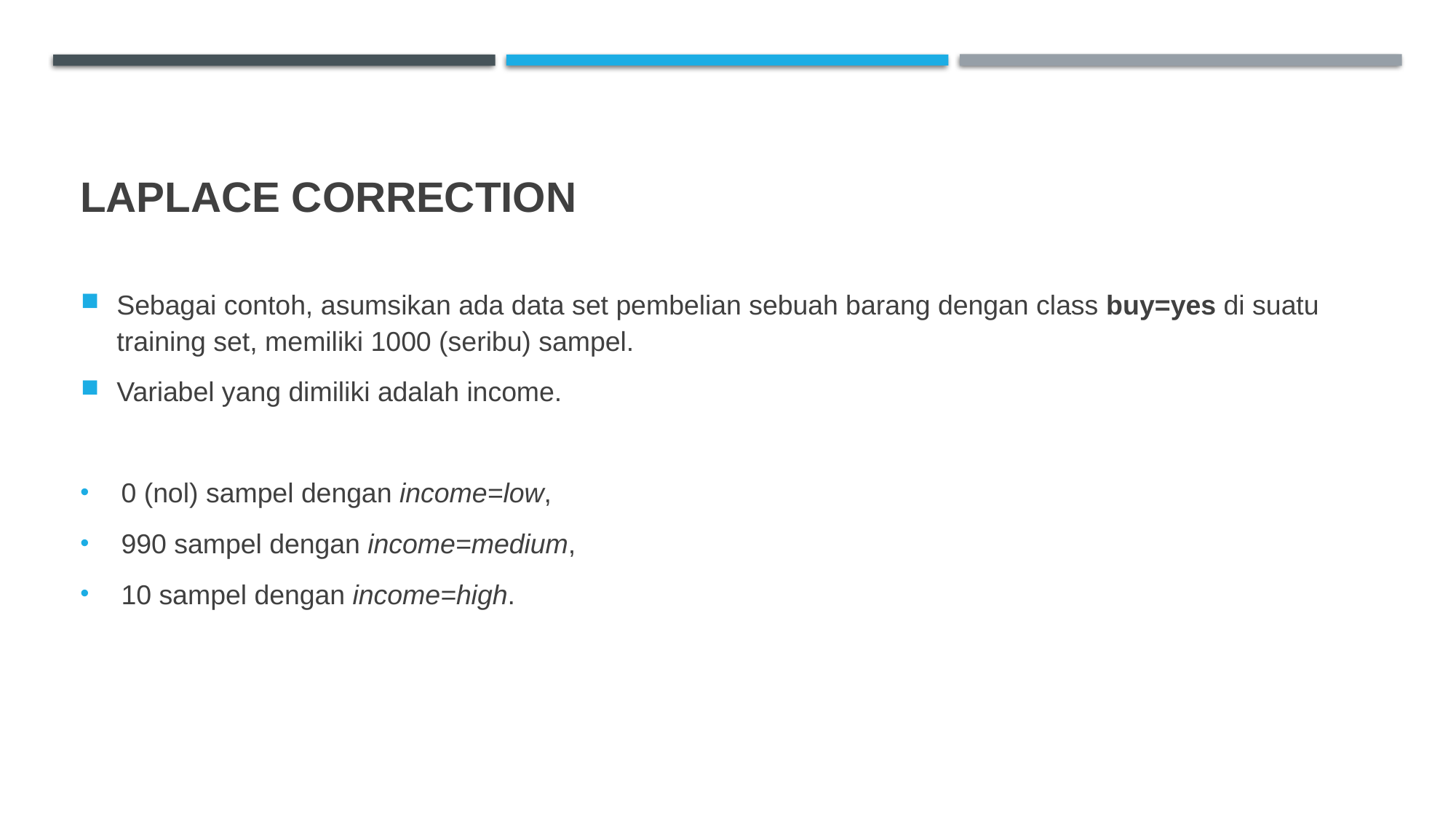

# Laplace correction
Sebagai contoh, asumsikan ada data set pembelian sebuah barang dengan class buy=yes di suatu training set, memiliki 1000 (seribu) sampel.
Variabel yang dimiliki adalah income.

0 (nol) sampel dengan income=low,
990 sampel dengan income=medium,
10 sampel dengan income=high.